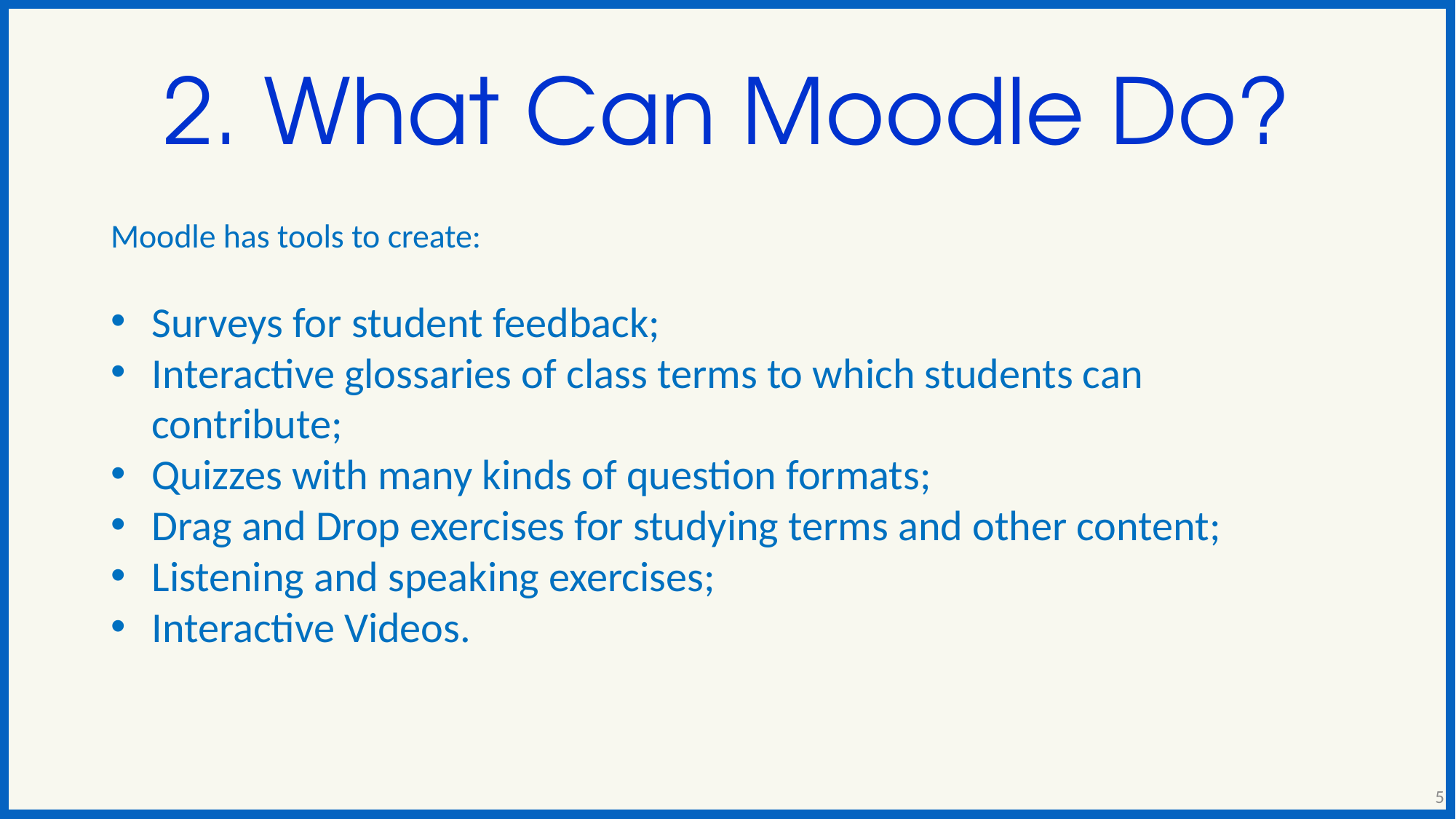

2. What Can Moodle Do?
Moodle has tools to create:

Surveys for student feedback;
Interactive glossaries of class terms to which students can contribute;
Quizzes with many kinds of question formats;
Drag and Drop exercises for studying terms and other content;
Listening and speaking exercises;
Interactive Videos.
5